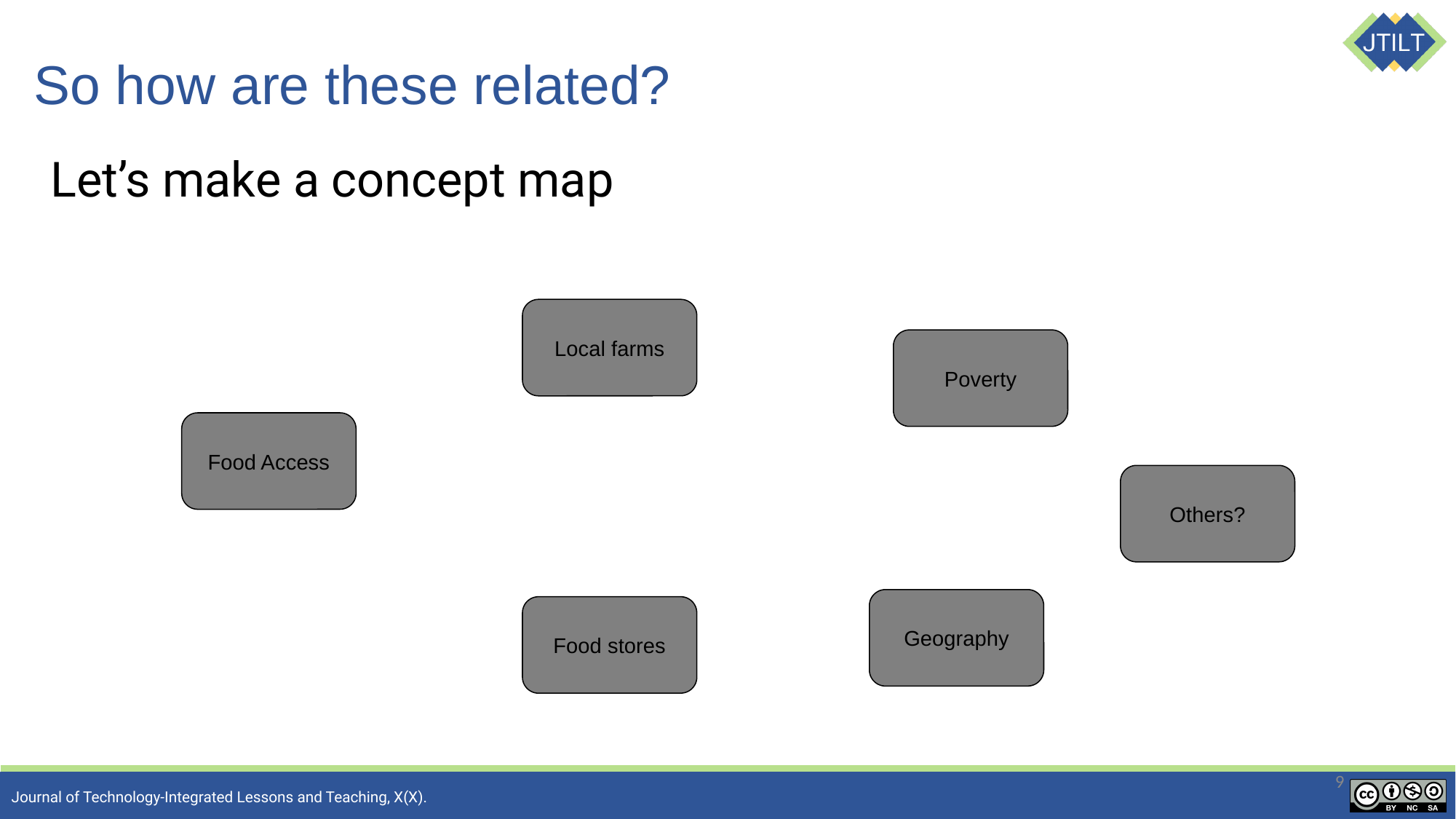

# So how are these related?
Let’s make a concept map
Local farms
Poverty
Food Access
Others?
Geography
Food stores
9